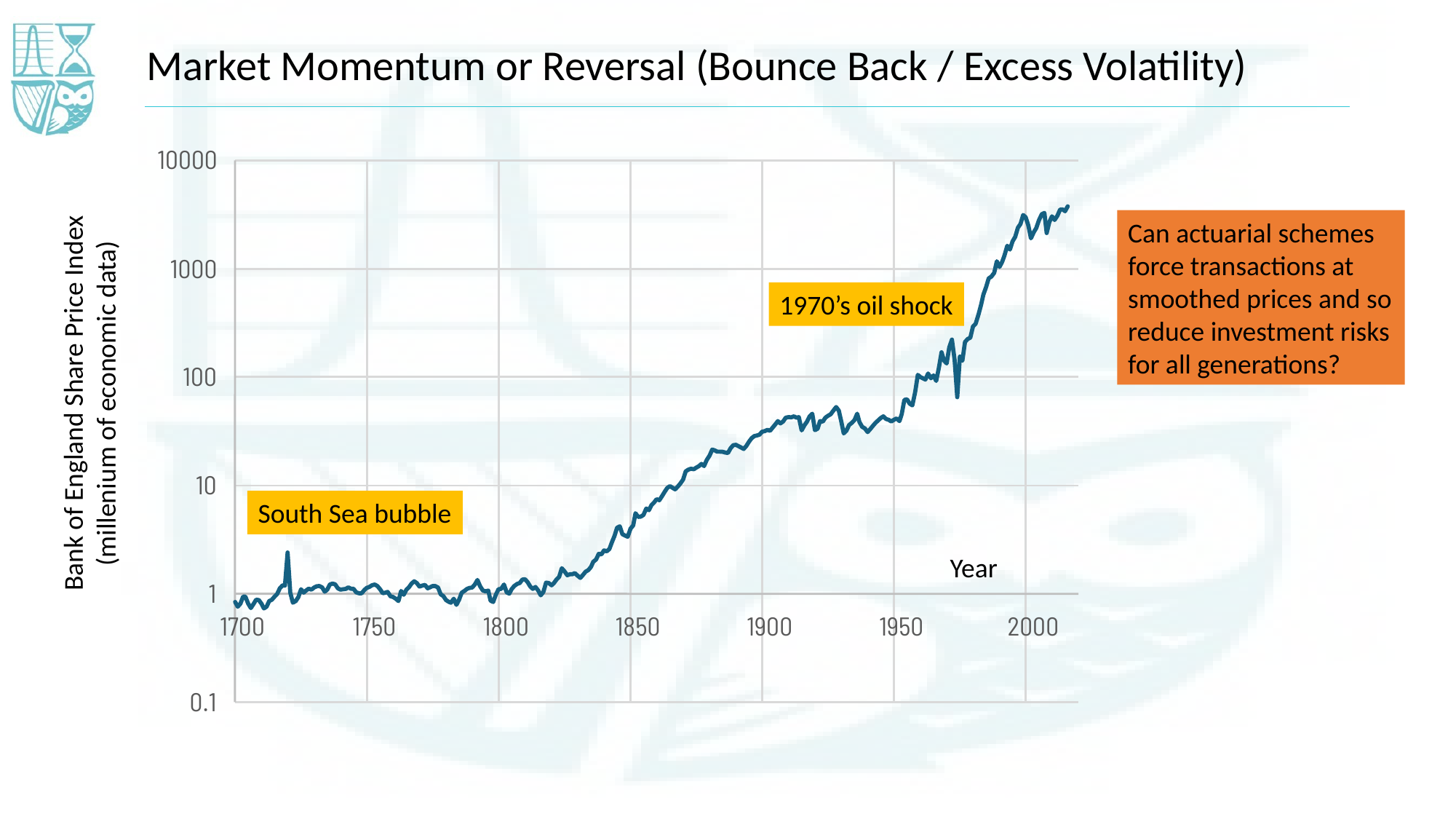

Market Momentum or Reversal (Bounce Back / Excess Volatility)
10000

Can actuarial schemes force transactions at smoothed prices and so reduce investment risks for all generations?
Bank of England Share Price Index
(millenium of economic data)
1000
1970’s oil shock
100
10
South Sea bubble
Year
1

1700
1750
1800
1850
1900
1950
2000
0.1